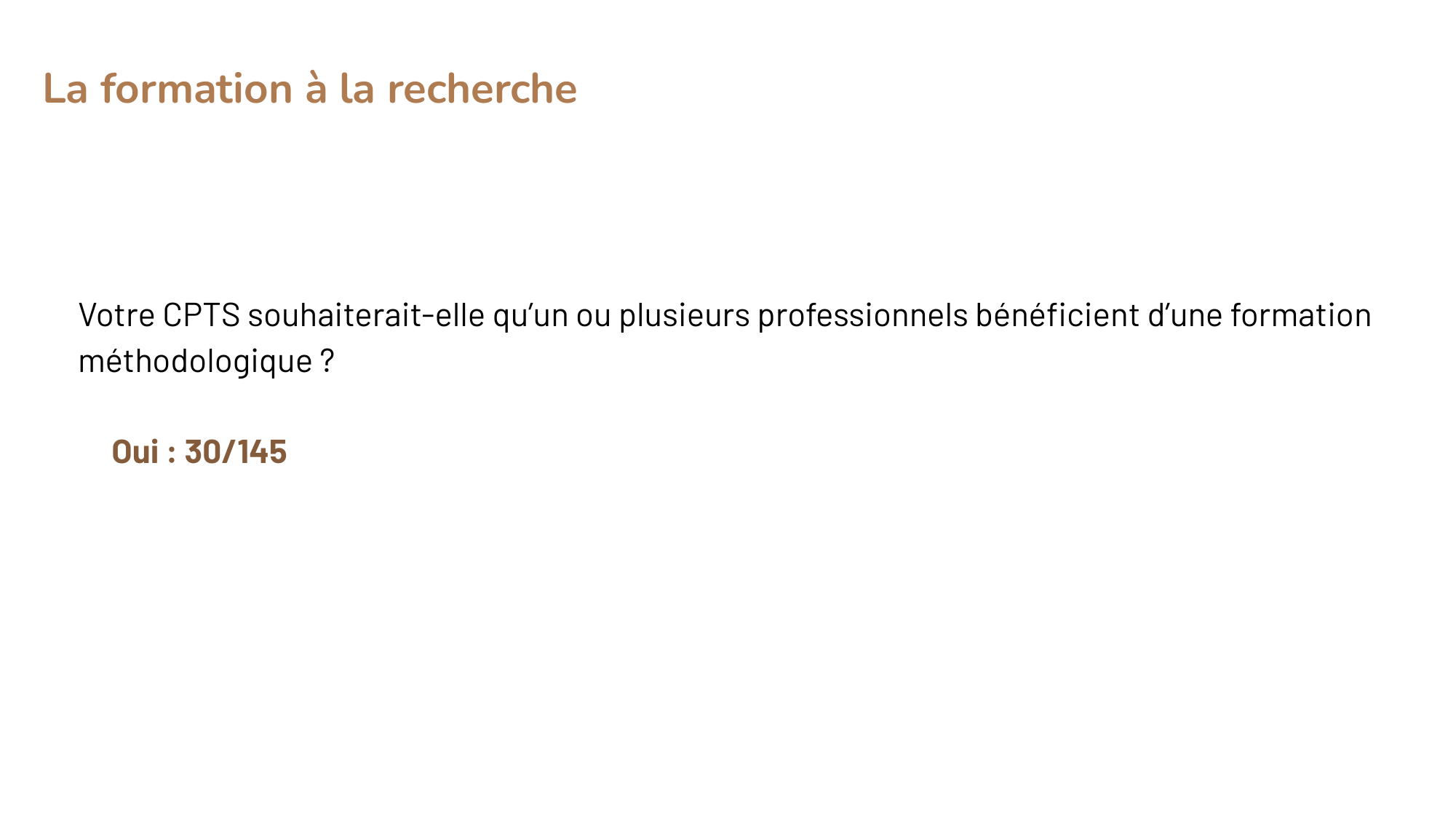

# La formation à la recherche

Votre CPTS souhaiterait-elle qu’un ou plusieurs professionnels bénéficient d’une formation méthodologique ?
     Oui : 30/145